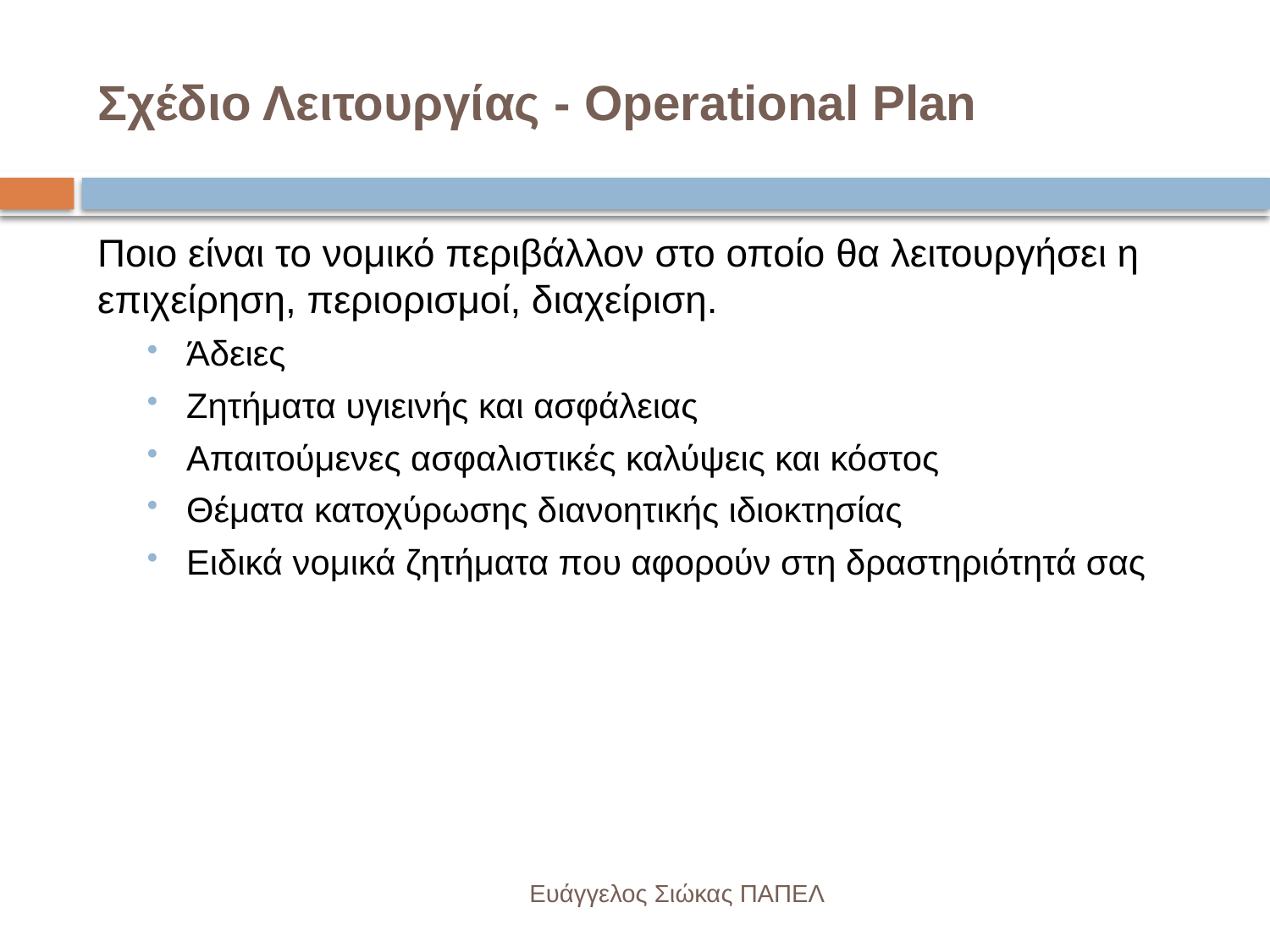

# Σχέδιο Λειτουργίας - Operational Plan
Ποιο είναι το νομικό περιβάλλον στο οποίο θα λειτουργήσει η επιχείρηση, περιορισμοί, διαχείριση.
Άδειες
Ζητήματα υγιεινής και ασφάλειας
Απαιτούμενες ασφαλιστικές καλύψεις και κόστος
Θέματα κατοχύρωσης διανοητικής ιδιοκτησίας
Ειδικά νομικά ζητήματα που αφορούν στη δραστηριότητά σας

Ευάγγελος Σιώκας ΠΑΠΕΛ